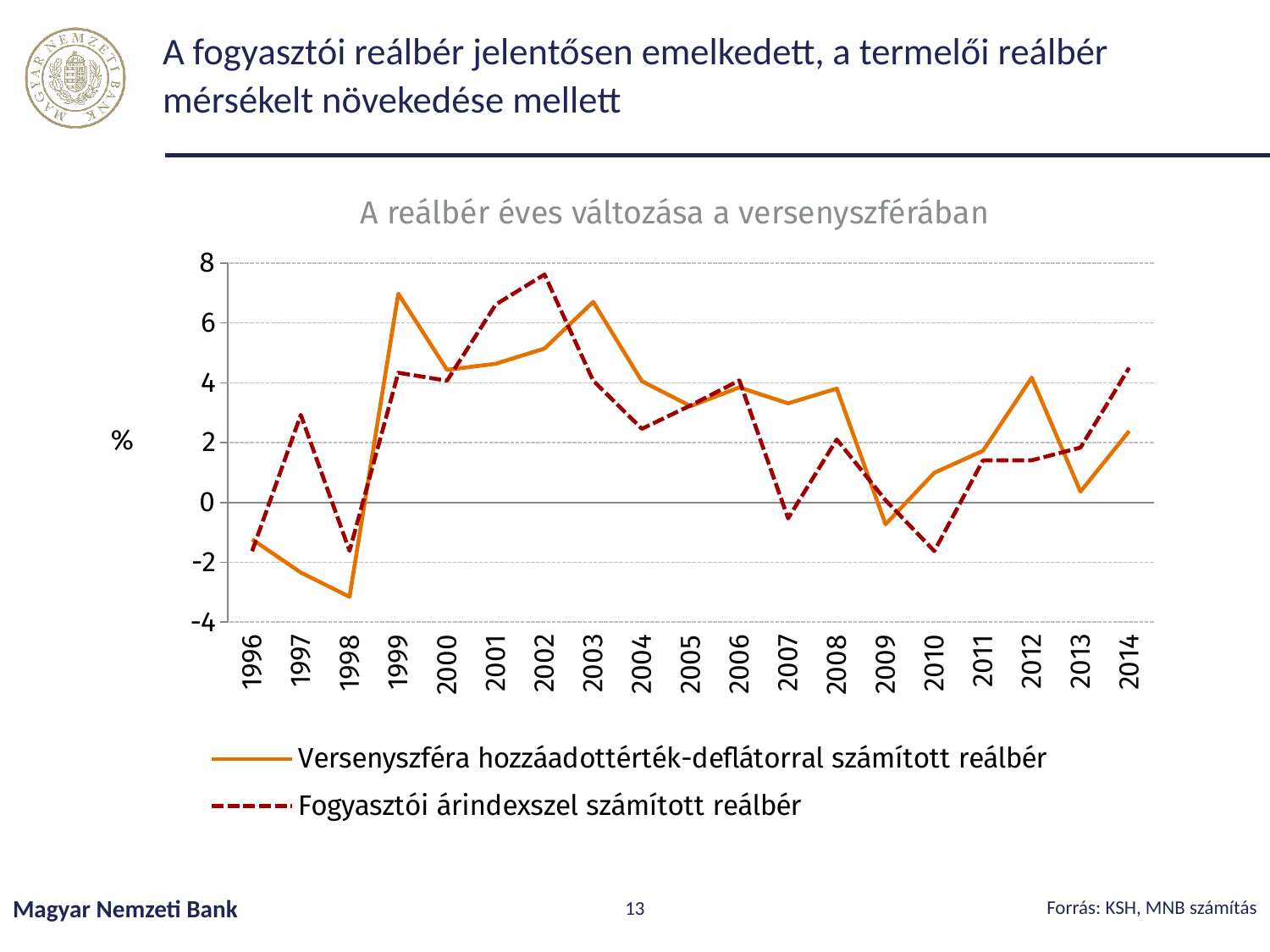

# A fogyasztói reálbér jelentősen emelkedett, a termelői reálbér mérsékelt növekedése mellett
A reálbér éves változása a versenyszférában

### Chart

| Category | Versenyszféra hozzáadottérték-deflátorral számított reálbér | Fogyasztói árindexszel számított reálbér |
|---|---|---|
| 35065 | -1.2330493278520436 | -1.6294889710395353 |
| 35431 | -2.3419715665091694 | 2.9265451874904755 |
| 35796 | -3.1548302884362798 | -1.6183449266833492 |
| 36161 | 6.975482536090331 | 4.334549142100187 |
| 36526 | 4.4330611080328435 | 4.068416016006154 |
| 36892 | 4.634854415148226 | 6.615184071217882 |
| 37257 | 5.143131477333139 | 7.617149917551842 |
| 37622 | 6.703800874057753 | 4.071038403994805 |
| 37987 | 4.0514691353293575 | 2.4604597611788535 |
| 38353 | 3.218309789899414 | 3.243169202728339 |
| 38718 | 3.8443906332951077 | 4.077264658961099 |
| 39083 | 3.312498079563118 | -0.528905283912934 |
| 39448 | 3.804913168715027 | 2.104417726991585 |
| 39814 | -0.7281208096813483 | 0.07655800833920523 |
| 40179 | 0.9911860819362213 | -1.6257686736945658 |
| 40544 | 1.7259684376795663 | 1.4062062936229296 |
| 40909 | 4.169815829697175 | 1.40854122220928 |
| 41275 | 0.3641065711089384 | 1.8344084913712209 |
| 41640 | 2.3852031240610314 | 4.5 |
Forrás: KSH, MNB számítás
Magyar Nemzeti Bank
13